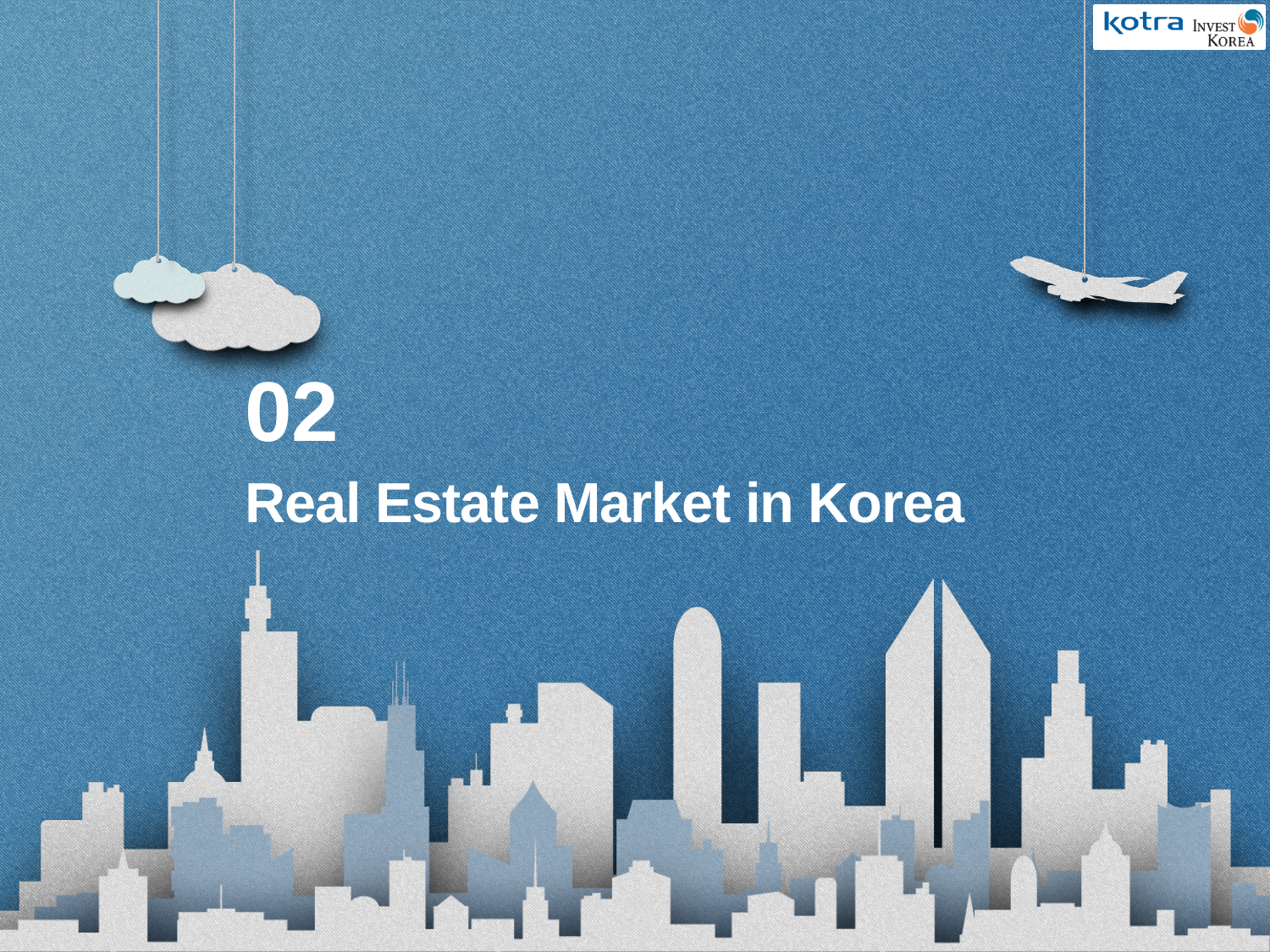

02
# Real Estate Market in Korea